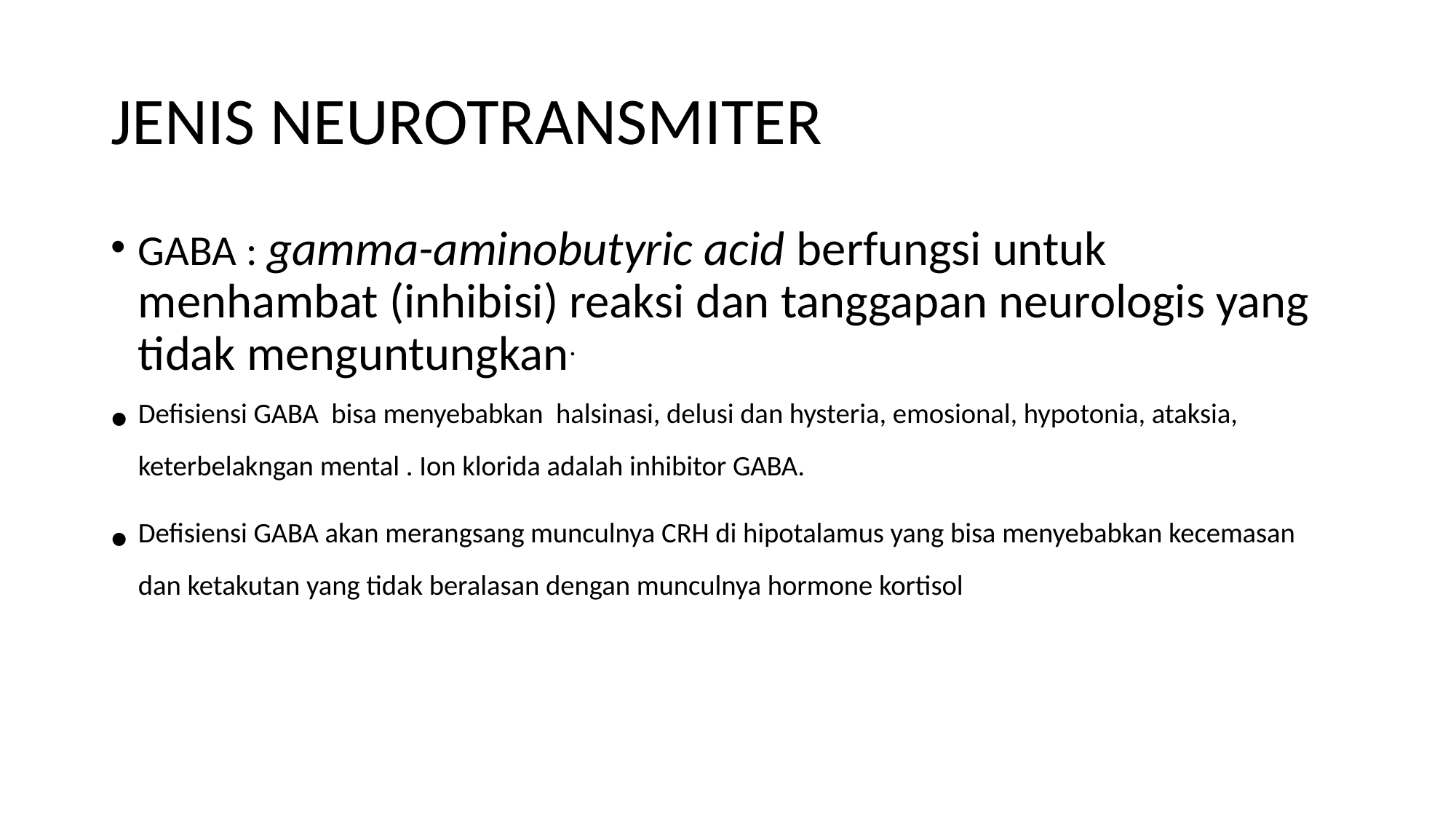

# JENIS NEUROTRANSMITER
GABA : gamma-aminobutyric acid berfungsi untuk menhambat (inhibisi) reaksi dan tanggapan neurologis yang tidak menguntungkan.
Defisiensi GABA  bisa menyebabkan  halsinasi, delusi dan hysteria, emosional, hypotonia, ataksia, keterbelakngan mental . Ion klorida adalah inhibitor GABA.
Defisiensi GABA akan merangsang munculnya CRH di hipotalamus yang bisa menyebabkan kecemasan dan ketakutan yang tidak beralasan dengan munculnya hormone kortisol